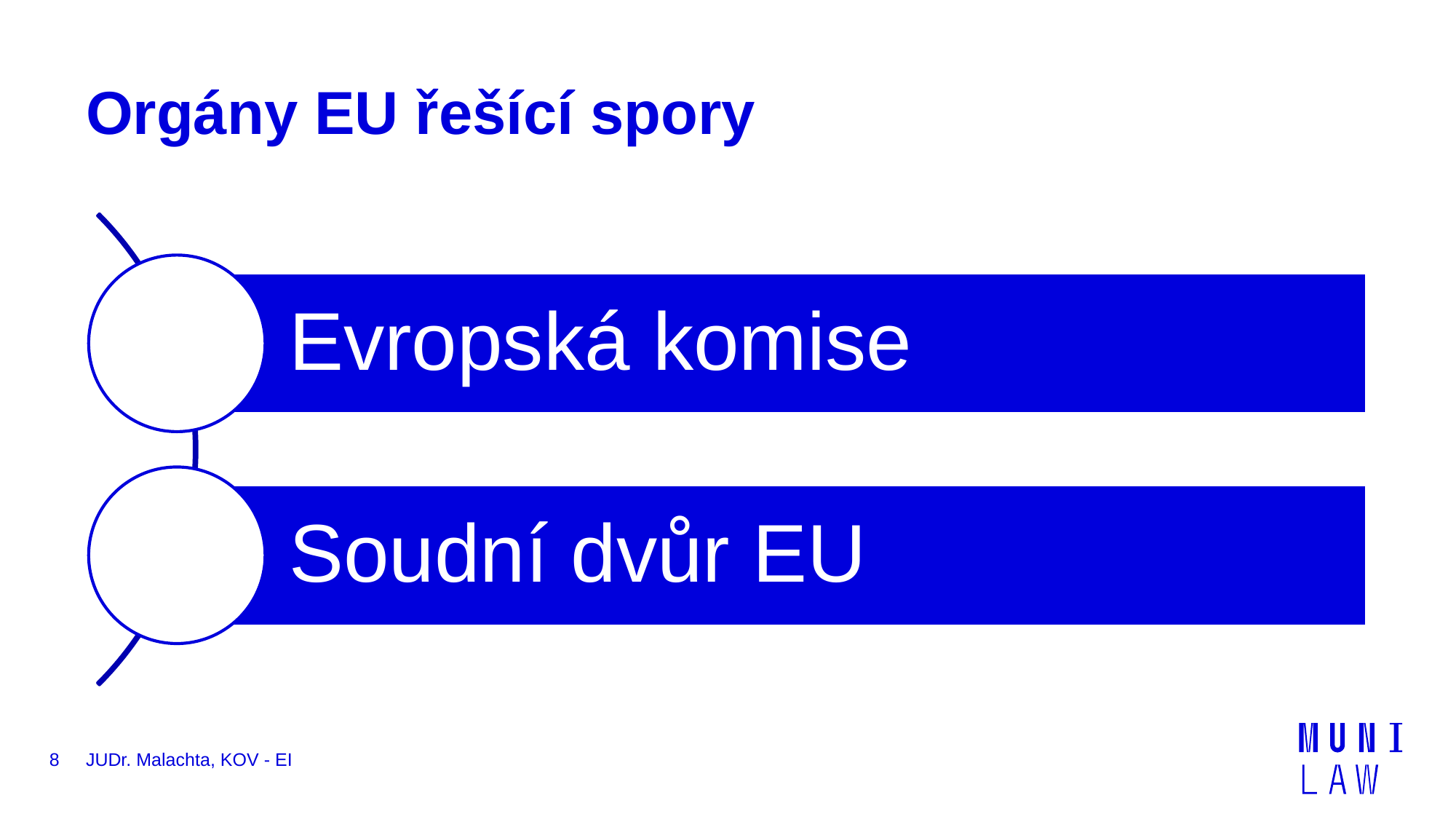

# Orgány EU řešící spory
Evropská komise
Soudní dvůr EU
8
JUDr. Malachta, KOV - EI